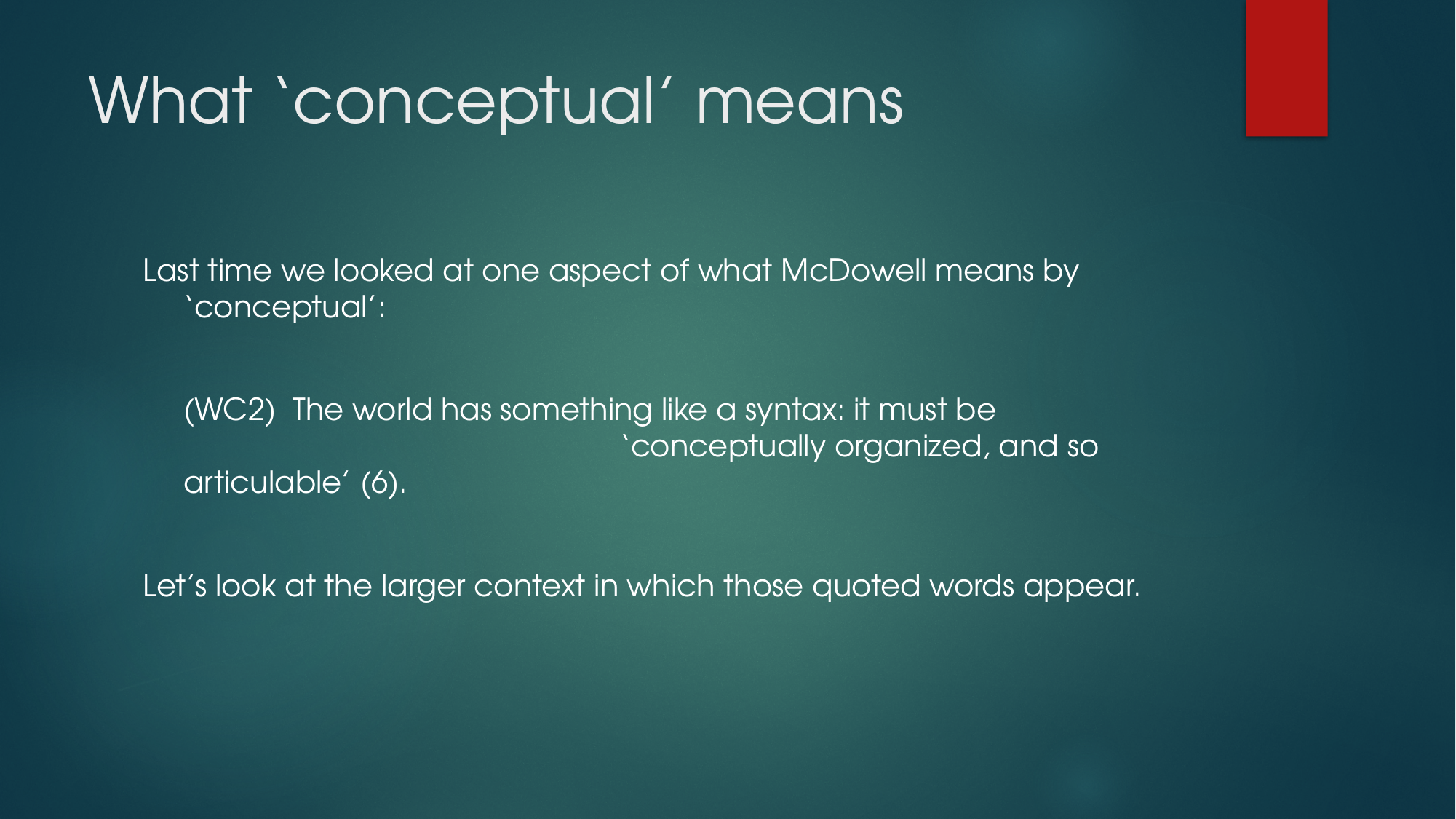

# What ‘conceptual’ means
Last time we looked at one aspect of what McDowell means by ‘conceptual’:

	(WC2)	The world has something like a syntax: it must be 						‘conceptually organized, and so articulable’ (6).

Let’s look at the larger context in which those quoted words appear.